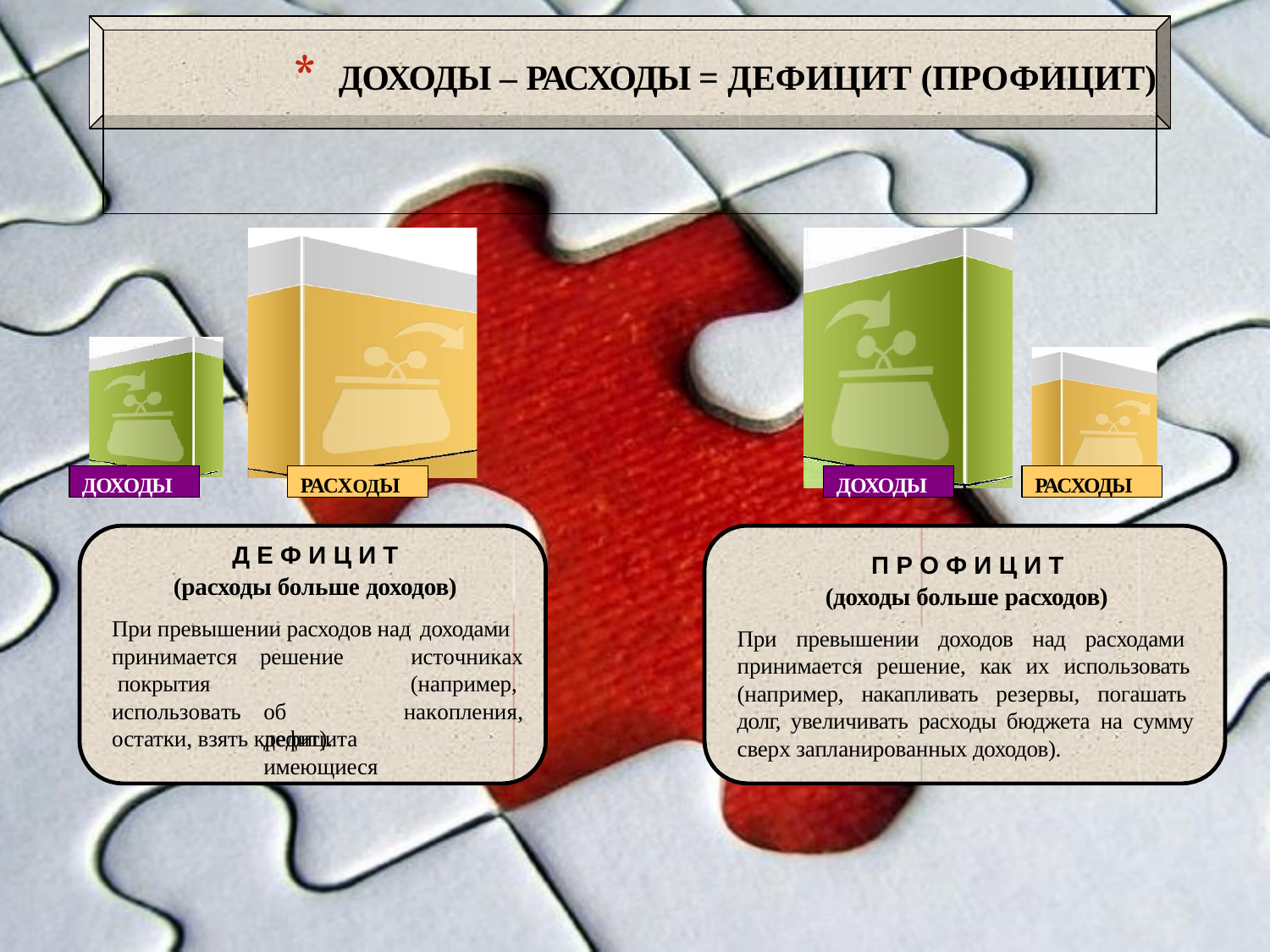

# ДОХОДЫ – РАСХОДЫ = ДЕФИЦИТ (ПРОФИЦИТ)

ДОХОДЫ
РАСХОДЫ
ДОХОДЫ
РАСХОДЫ

Д Е Ф И Ц И Т
(расходы больше доходов)
П Р О Ф И Ц И Т
(доходы больше расходов)
При превышении доходов над расходами  принимается решение, как их использовать  (например, накапливать резервы, погашать  долг, увеличивать расходы бюджета на сумму  сверх запланированных доходов).
При превышении расходов над доходами
принимается  покрытия  использовать
решение	об  дефицита  имеющиеся
источниках  (например,  накопления,
остатки, взять кредит).